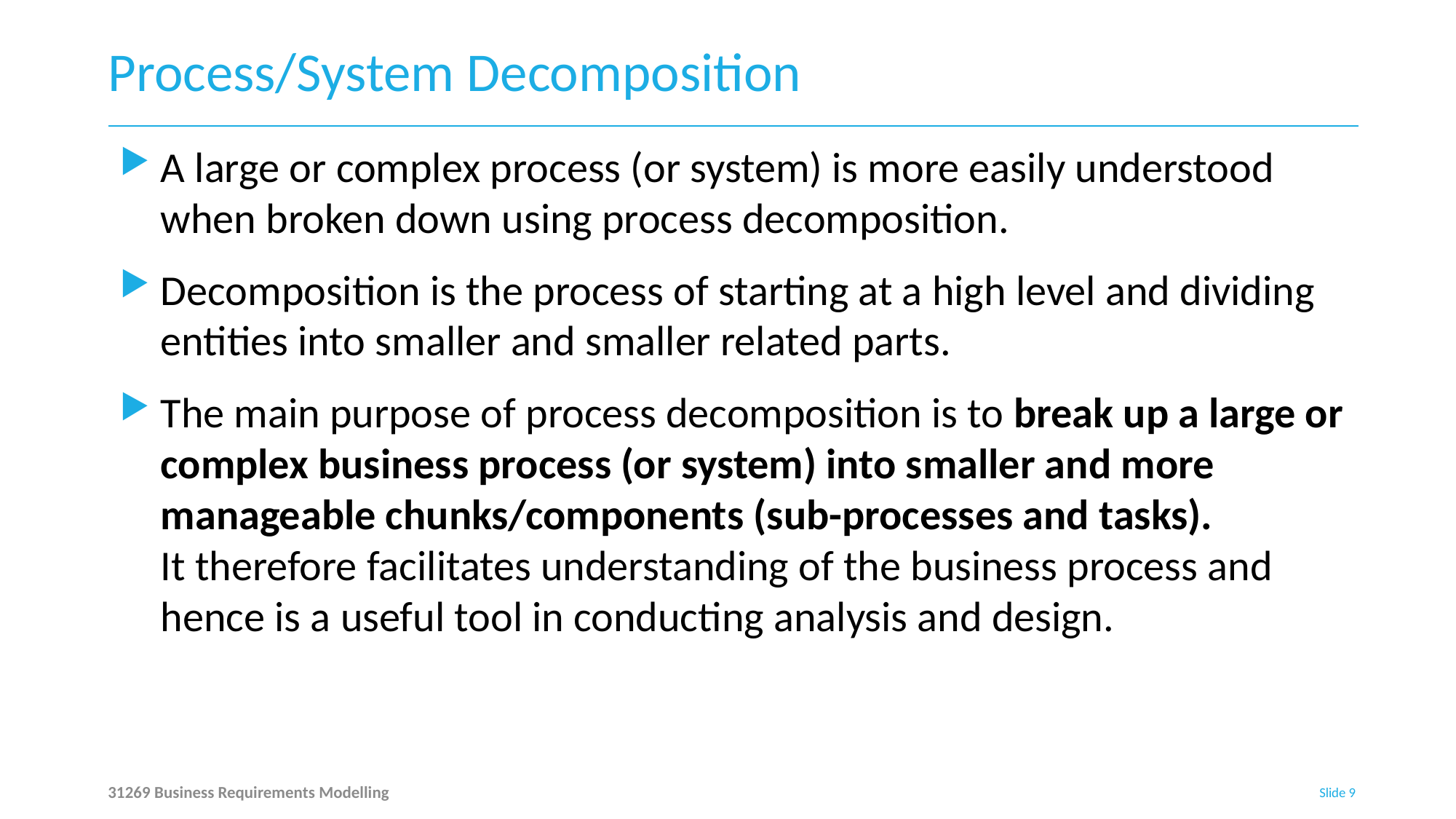

# Process/System Decomposition
A large or complex process (or system) is more easily understood when broken down using process decomposition.
Decomposition is the process of starting at a high level and dividing entities into smaller and smaller related parts.
The main purpose of process decomposition is to break up a large or complex business process (or system) into smaller and more manageable chunks/components (sub-processes and tasks).
It therefore facilitates understanding of the business process and hence is a useful tool in conducting analysis and design.

31269 Business Requirements Modelling
Slide 9